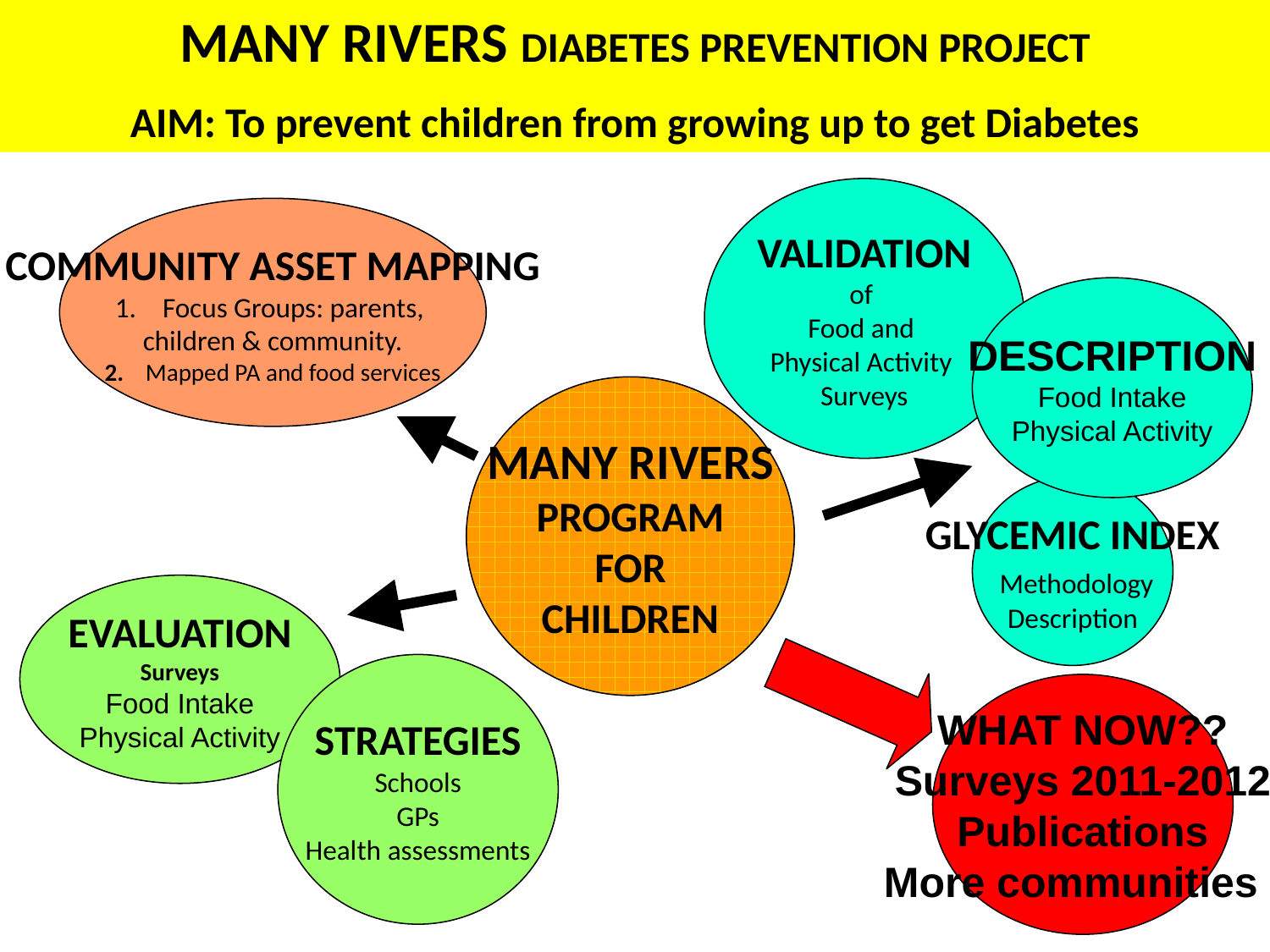

MANY RIVERS DIABETES PREVENTION PROJECT
AIM: To prevent children from growing up to get Diabetes
 VALIDATION
of
Food and
Physical Activity
Surveys
COMMUNITY ASSET MAPPING
Focus Groups: parents,
children & community.
2.    Mapped PA and food services
DESCRIPTION
Food Intake
Physical Activity
MANY RIVERS
PROGRAM
FOR
CHILDREN

GLYCEMIC INDEX
 Methodology
Description
EVALUATION
Surveys
Food Intake
Physical Activity

STRATEGIES
Schools
GPs
Health assessments
WHAT NOW??
Surveys 2011-2012
Publications
More communities